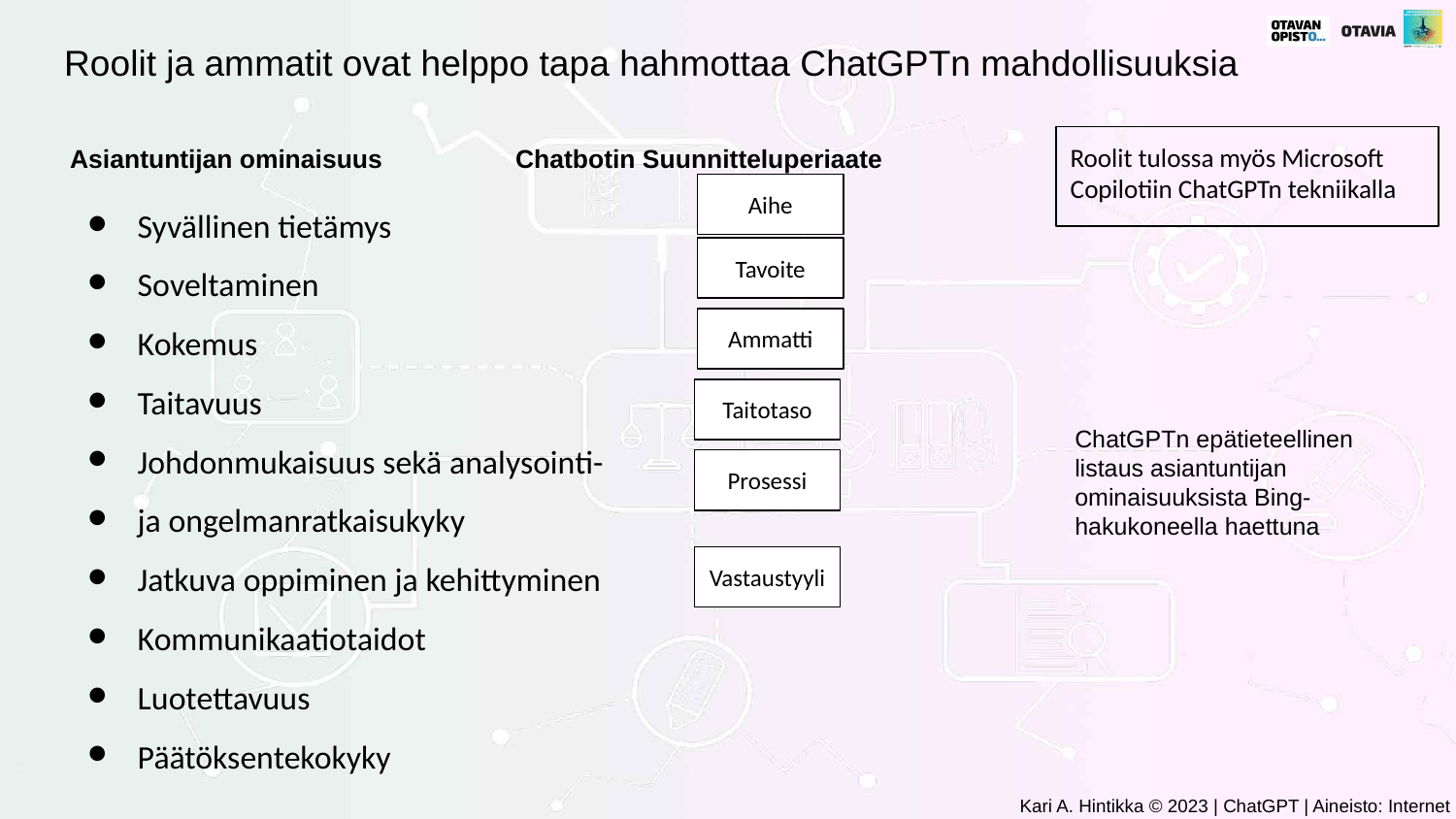

# Roolit ja ammatit ovat helppo tapa hahmottaa ChatGPTn mahdollisuuksia
Asiantuntijan ominaisuus			Chatbotin Suunnitteluperiaate
Syvällinen tietämys
Soveltaminen
Kokemus
Taitavuus
Johdonmukaisuus sekä analysointi-
ja ongelmanratkaisukyky
Jatkuva oppiminen ja kehittyminen
Kommunikaatiotaidot
Luotettavuus
Päätöksentekokyky
Roolit tulossa myös Microsoft Copilotiin ChatGPTn tekniikalla
Aihe
Tavoite
Ammatti
Taitotaso
ChatGPTn epätieteellinen listaus asiantuntijan ominaisuuksista Bing-hakukoneella haettuna
Prosessi
Vastaustyyli